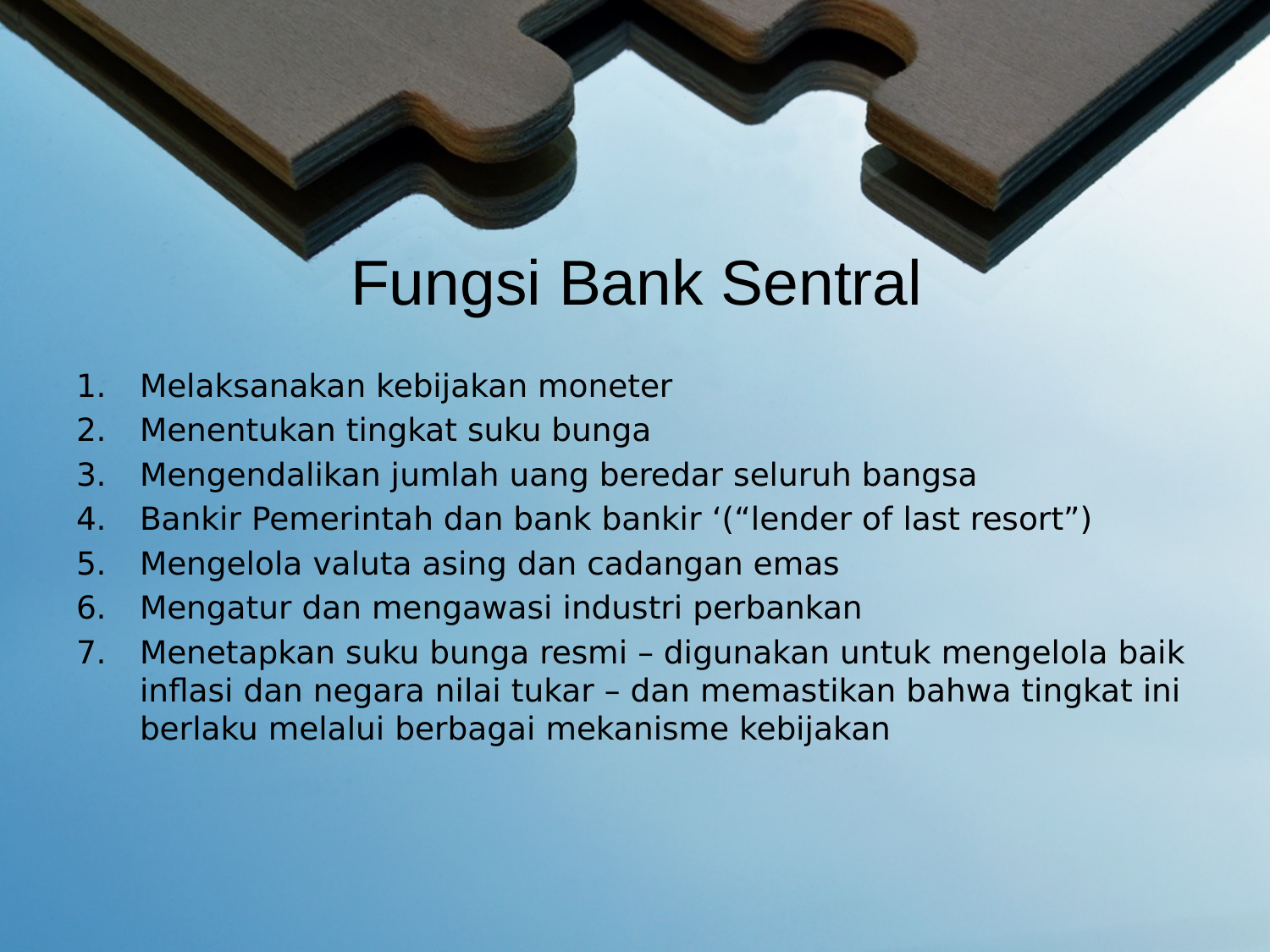

# Fungsi Bank Sentral
Melaksanakan kebijakan moneter
Menentukan tingkat suku bunga
Mengendalikan jumlah uang beredar seluruh bangsa
Bankir Pemerintah dan bank bankir ‘(“lender of last resort”)
Mengelola valuta asing dan cadangan emas
Mengatur dan mengawasi industri perbankan
Menetapkan suku bunga resmi – digunakan untuk mengelola baik inflasi dan negara nilai tukar – dan memastikan bahwa tingkat ini berlaku melalui berbagai mekanisme kebijakan